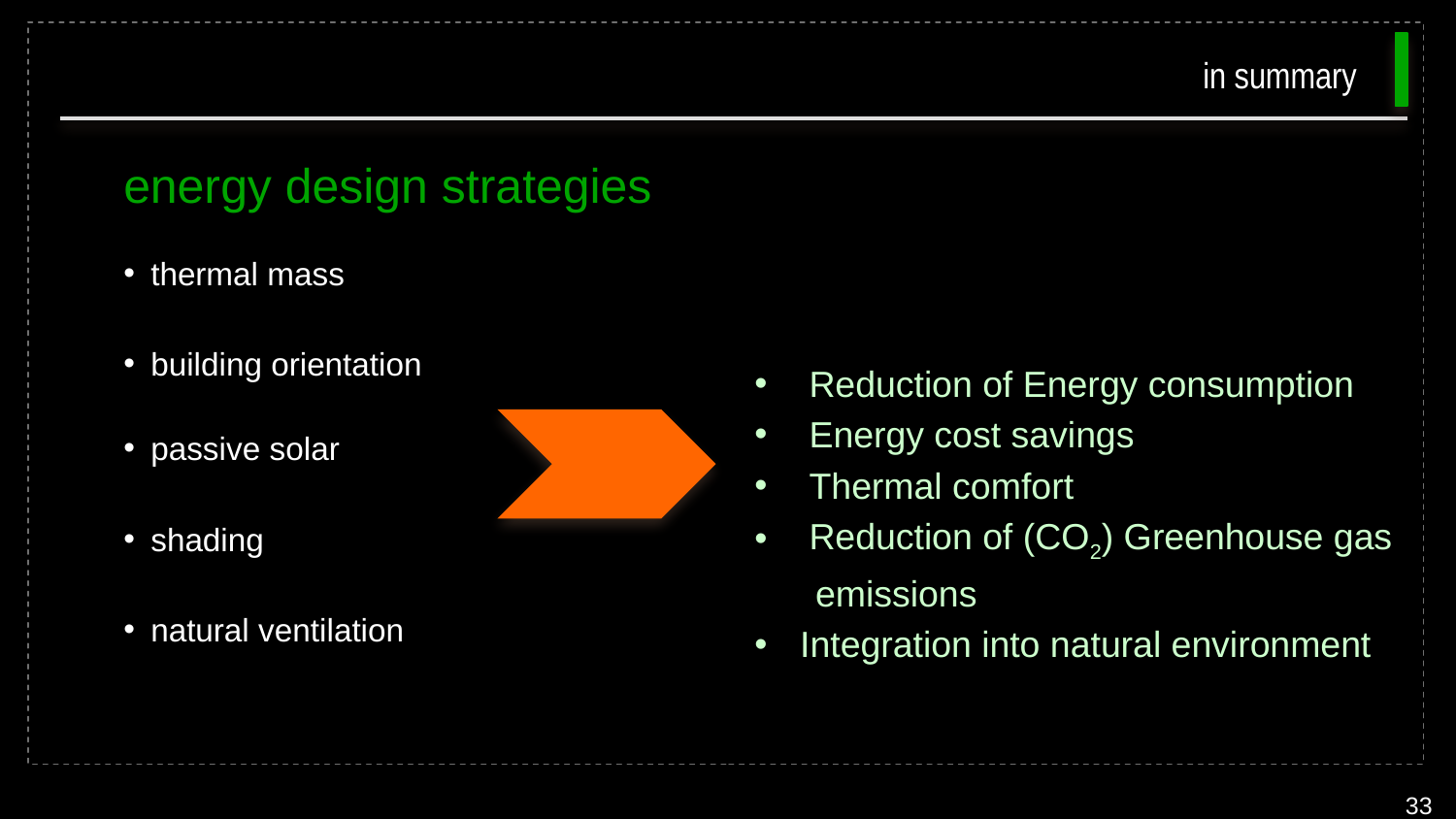

in summary
energy design strategies

thermal mass

building orientation

passive solar

shading

natural ventilation

Reduction of Energy consumption
Energy cost savings
Thermal comfort
Reduction of (CO2) Greenhouse gas
      emissions
Integration into natural environment

33